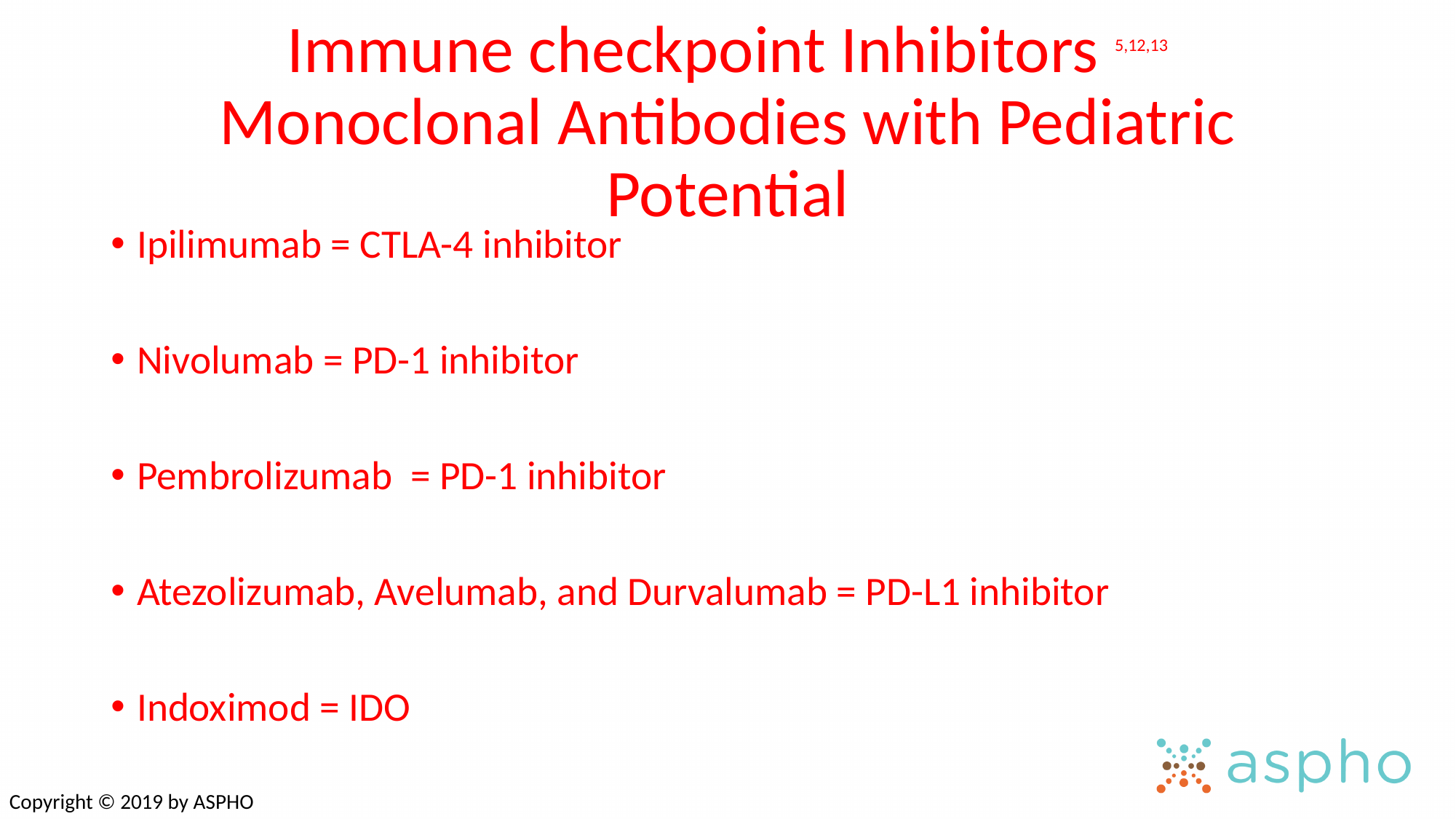

# Immune checkpoint Inhibitors 5,12,13 Monoclonal Antibodies with Pediatric Potential
Ipilimumab = CTLA-4 inhibitor

Nivolumab = PD-1 inhibitor

Pembrolizumab  = PD-1 inhibitor

Atezolizumab, Avelumab, and Durvalumab = PD-L1 inhibitor

Indoximod = IDO
Copyright © 2019 by ASPHO